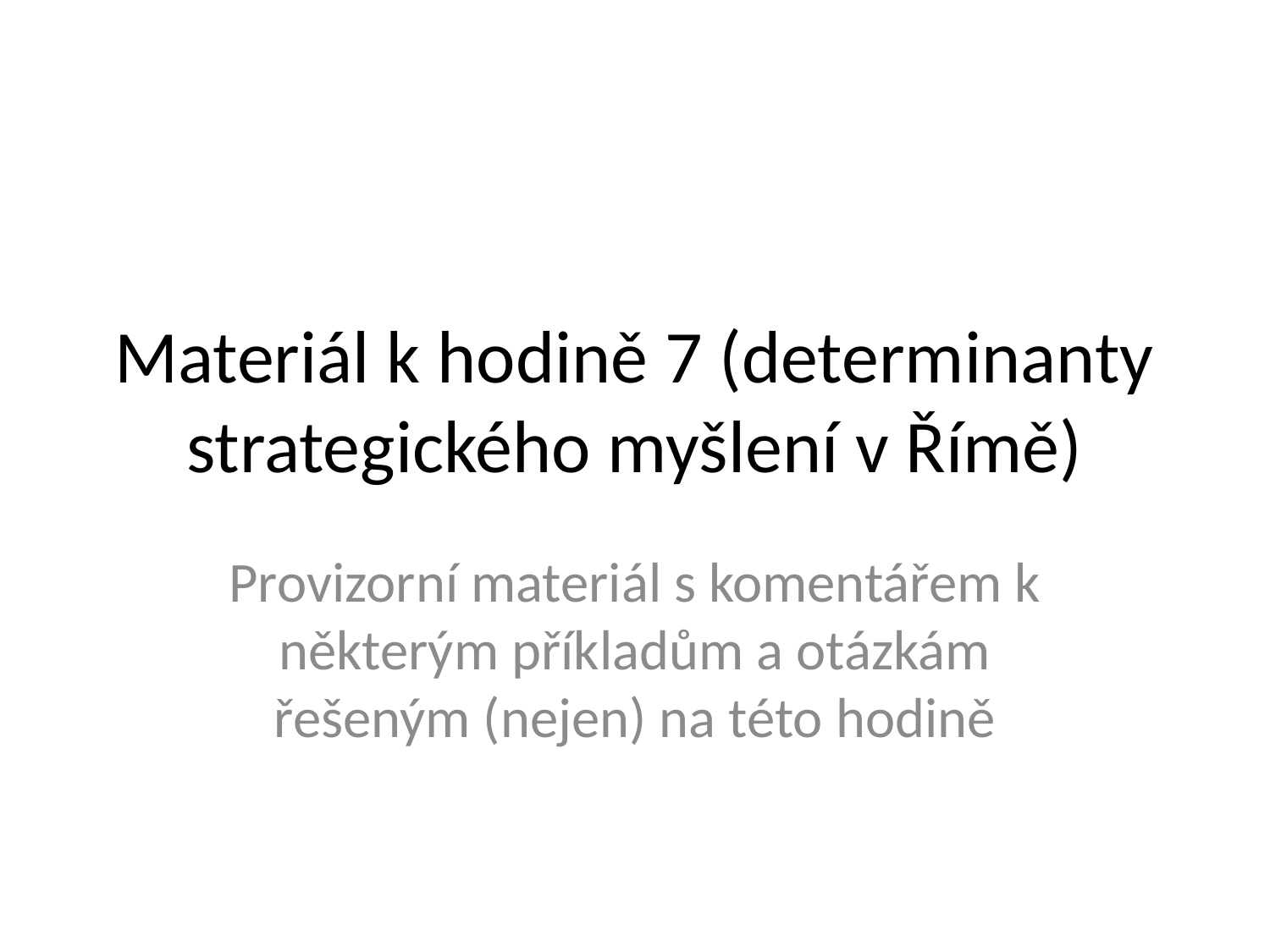

# Materiál k hodině 7 (determinanty strategického myšlení v Římě)
Provizorní materiál s komentářem k některým příkladům a otázkám řešeným (nejen) na této hodině